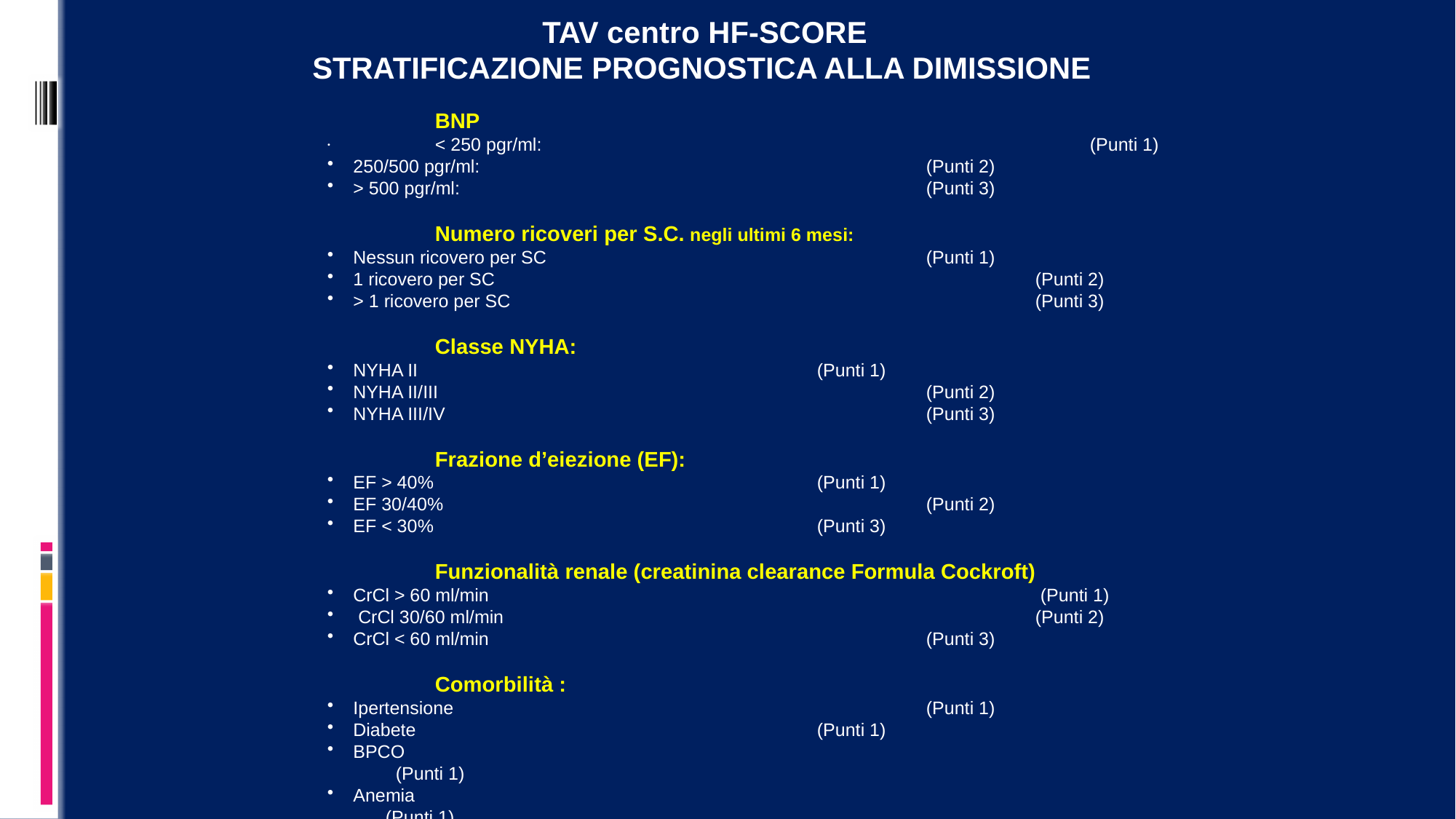

TAV centro HF-SCORE
STRATIFICAZIONE PROGNOSTICA ALLA DIMISSIONE

 	BNP
·        	< 250 pgr/ml:    					(Punti 1)
250/500 pgr/ml:					(Punti 2)
> 500 pgr/ml:					(Punti 3)

	Numero ricoveri per S.C. negli ultimi 6 mesi:
Nessun ricovero per SC				(Punti 1)
1 ricovero per SC					(Punti 2)
> 1 ricovero per SC					(Punti 3)

	Classe NYHA:
NYHA II					(Punti 1)
NYHA II/III					(Punti 2)
NYHA III/IV					(Punti 3)

	Frazione d’eiezione (EF):
EF > 40%					(Punti 1)
EF 30/40%					(Punti 2)
EF < 30%					(Punti 3)

	Funzionalità renale (creatinina clearance Formula Cockroft)
CrCl > 60 ml/min                                                                                                     	 (Punti 1)
 CrCl 30/60 ml/min					(Punti 2)
CrCl < 60 ml/min					(Punti 3)

 	Comorbilità :
Ipertensione					(Punti 1)
Diabete					(Punti 1)
BPCO                                                                                                                                                        (Punti 1)
Anemia                                                                                                                                                    (Punti 1)
FA						(Punti 1)

	SCORE TOTALE					(…….)